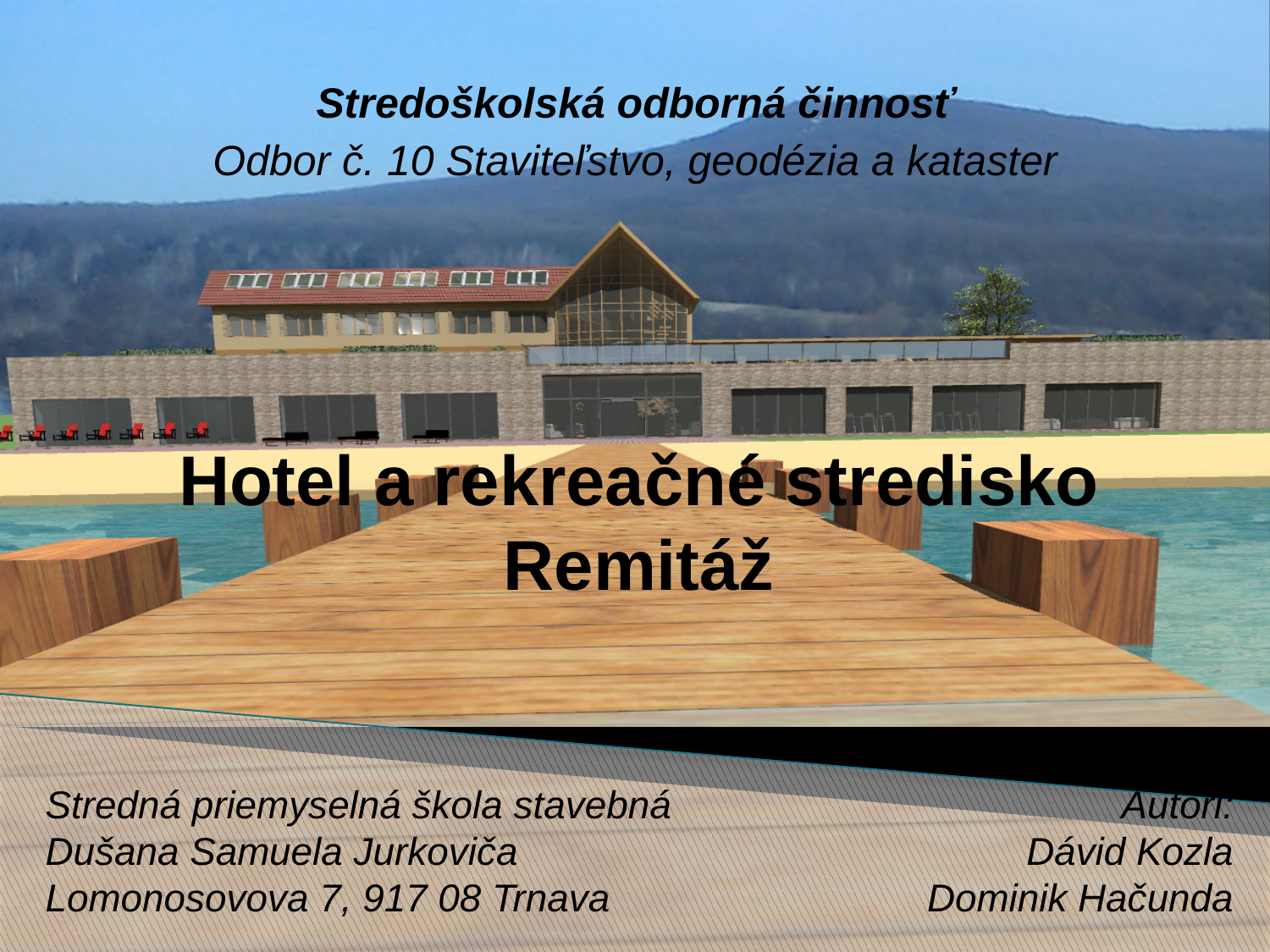

Stredoškolská odborná činnosť
Odbor č. 10 Staviteľstvo, geodézia a kataster
# Hotel a rekreačné stredisko Remitáž
Stredná priemyselná škola stavebná
Dušana Samuela Jurkoviča
Lomonosovova 7, 917 08 Trnava
Autori:
Dávid Kozla
Dominik Hačunda